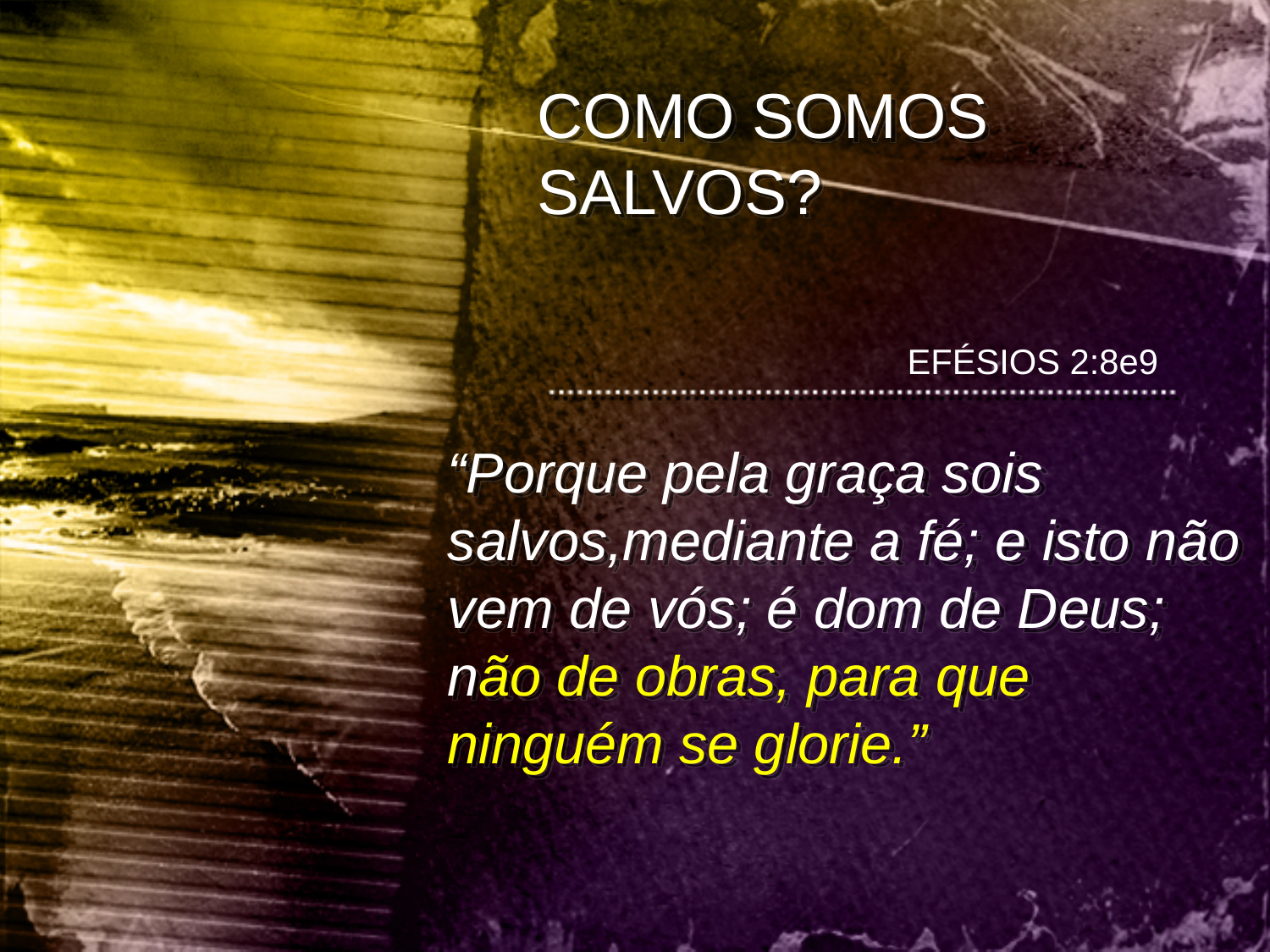

COMO SOMOS SALVOS?

EFÉSIOS 2:8e9
“Porque pela graça sois salvos,mediante a fé; e isto não vem de vós; é dom de Deus; não de obras, para que ninguém se glorie.”